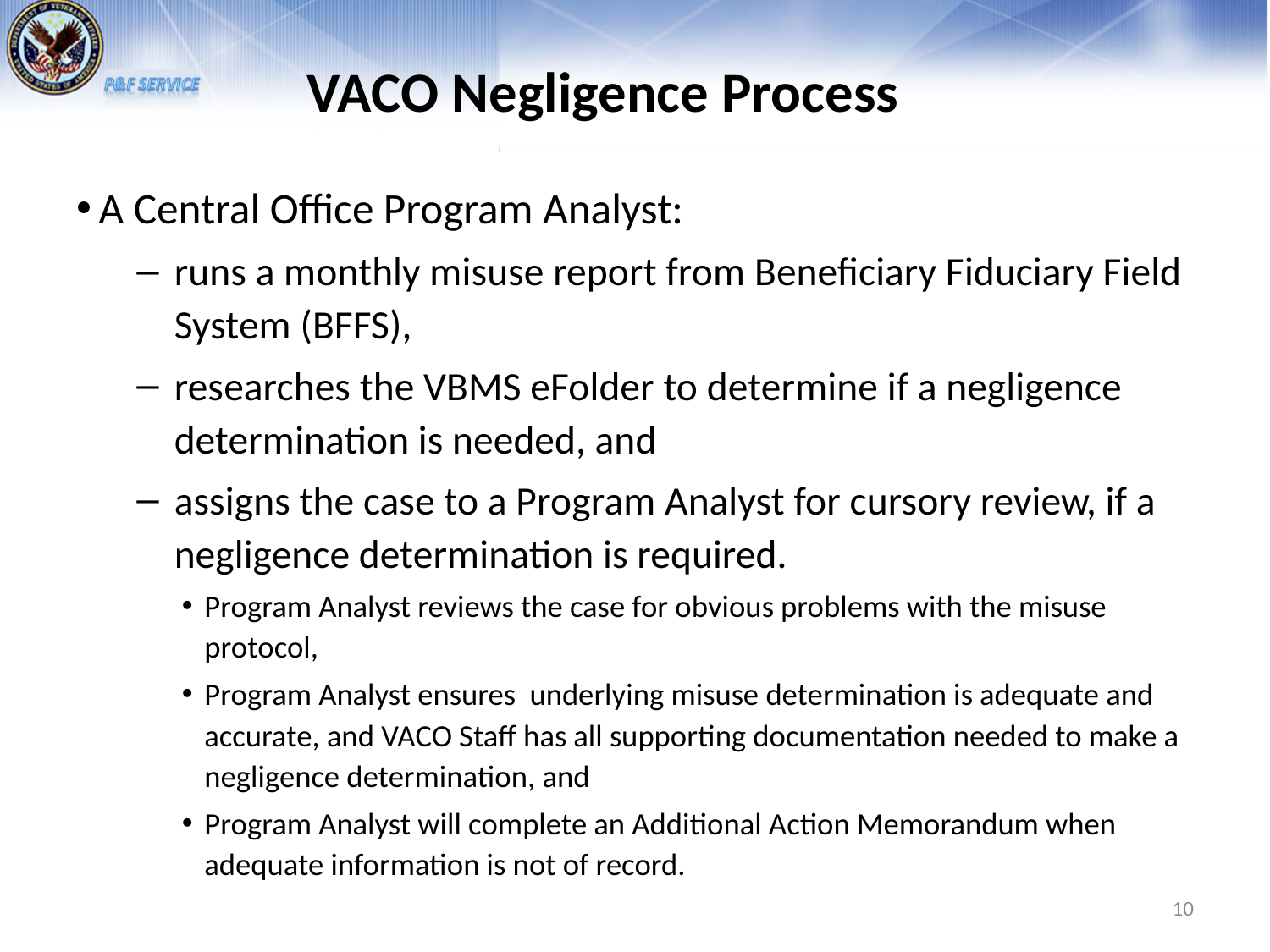

# VACO Negligence Process
A Central Office Program Analyst:
runs a monthly misuse report from Beneficiary Fiduciary Field System (BFFS),
researches the VBMS eFolder to determine if a negligence determination is needed, and
assigns the case to a Program Analyst for cursory review, if a negligence determination is required.
Program Analyst reviews the case for obvious problems with the misuse protocol,
Program Analyst ensures  underlying misuse determination is adequate and accurate, and VACO Staff has all supporting documentation needed to make a negligence determination, and
Program Analyst will complete an Additional Action Memorandum when adequate information is not of record.

10